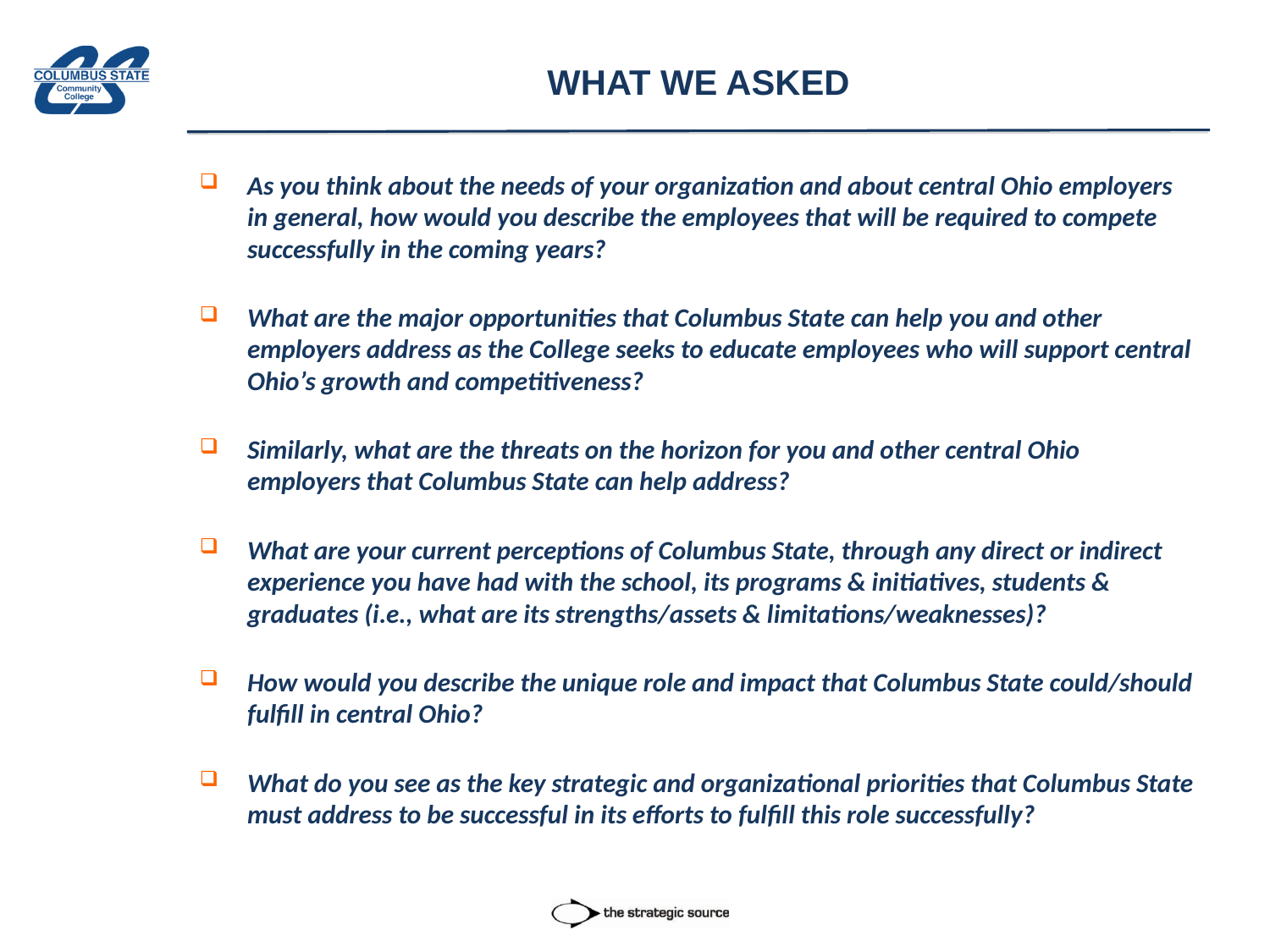

# WHAT WE ASKED
As you think about the needs of your organization and about central Ohio employers in general, how would you describe the employees that will be required to compete successfully in the coming years?
What are the major opportunities that Columbus State can help you and other employers address as the College seeks to educate employees who will support central Ohio’s growth and competitiveness?
Similarly, what are the threats on the horizon for you and other central Ohio employers that Columbus State can help address?
What are your current perceptions of Columbus State, through any direct or indirect experience you have had with the school, its programs & initiatives, students & graduates (i.e., what are its strengths/assets & limitations/weaknesses)?
How would you describe the unique role and impact that Columbus State could/should fulfill in central Ohio?
What do you see as the key strategic and organizational priorities that Columbus State must address to be successful in its efforts to fulfill this role successfully?